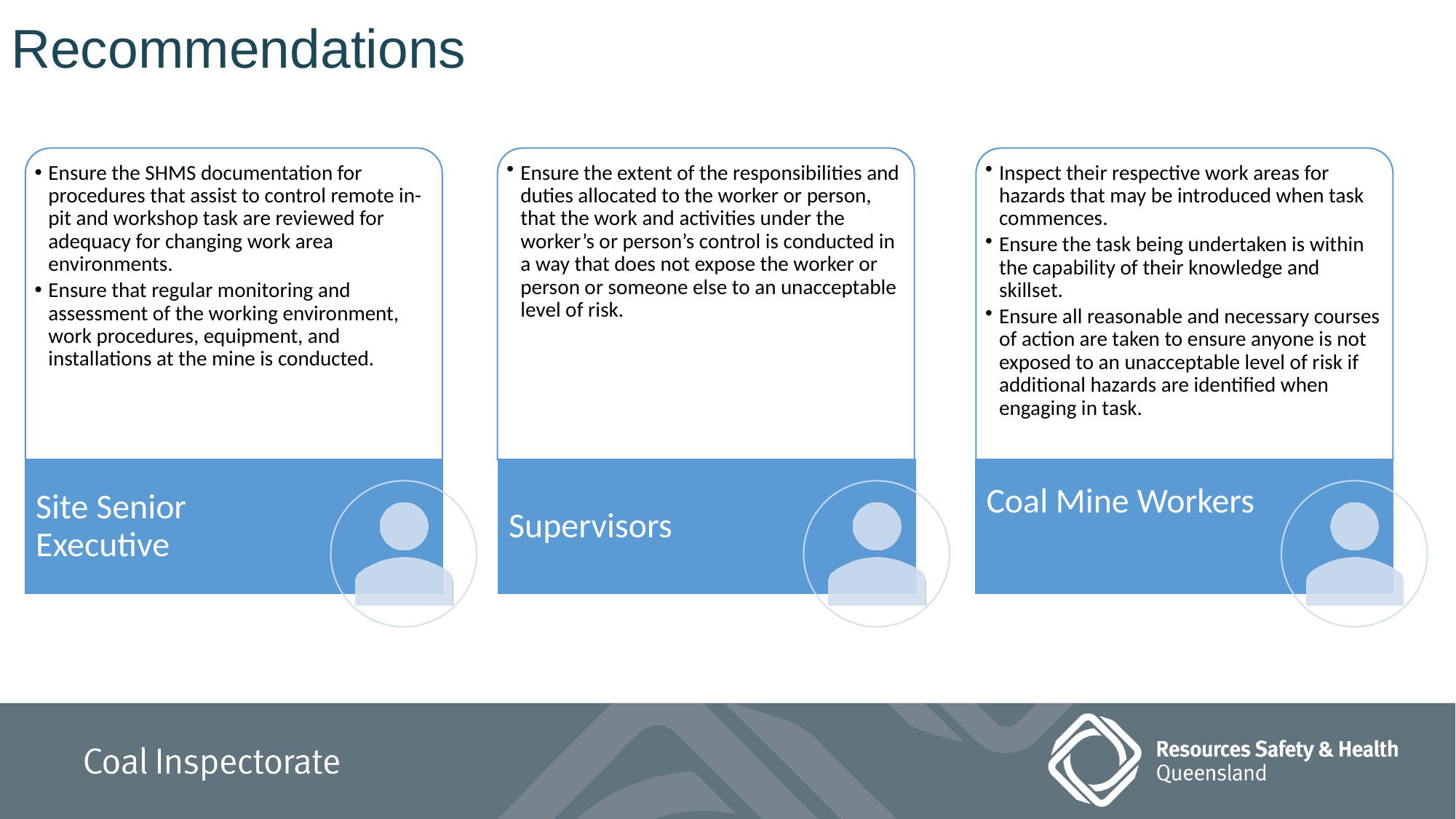

# Recommendations
Ensure the SHMS documentation for procedures that assist to control remote in-pit and workshop task are reviewed for adequacy for changing work area environments.
Ensure that regular monitoring and assessment of the working environment, work procedures, equipment, and installations at the mine is conducted.

Site Senior Executive
Ensure the extent of the responsibilities and duties allocated to the worker or person, that the work and activities under the worker’s or person’s control is conducted in a way that does not expose the worker or person or someone else to an unacceptable level of risk.

Supervisors
Inspect their respective work areas for hazards that may be introduced when task commences.
Ensure the task being undertaken is within the capability of their knowledge and skillset.
Ensure all reasonable and necessary courses of action are taken to ensure anyone is not exposed to an unacceptable level of risk if  additional hazards are identified when engaging in task.

Coal Mine Workers